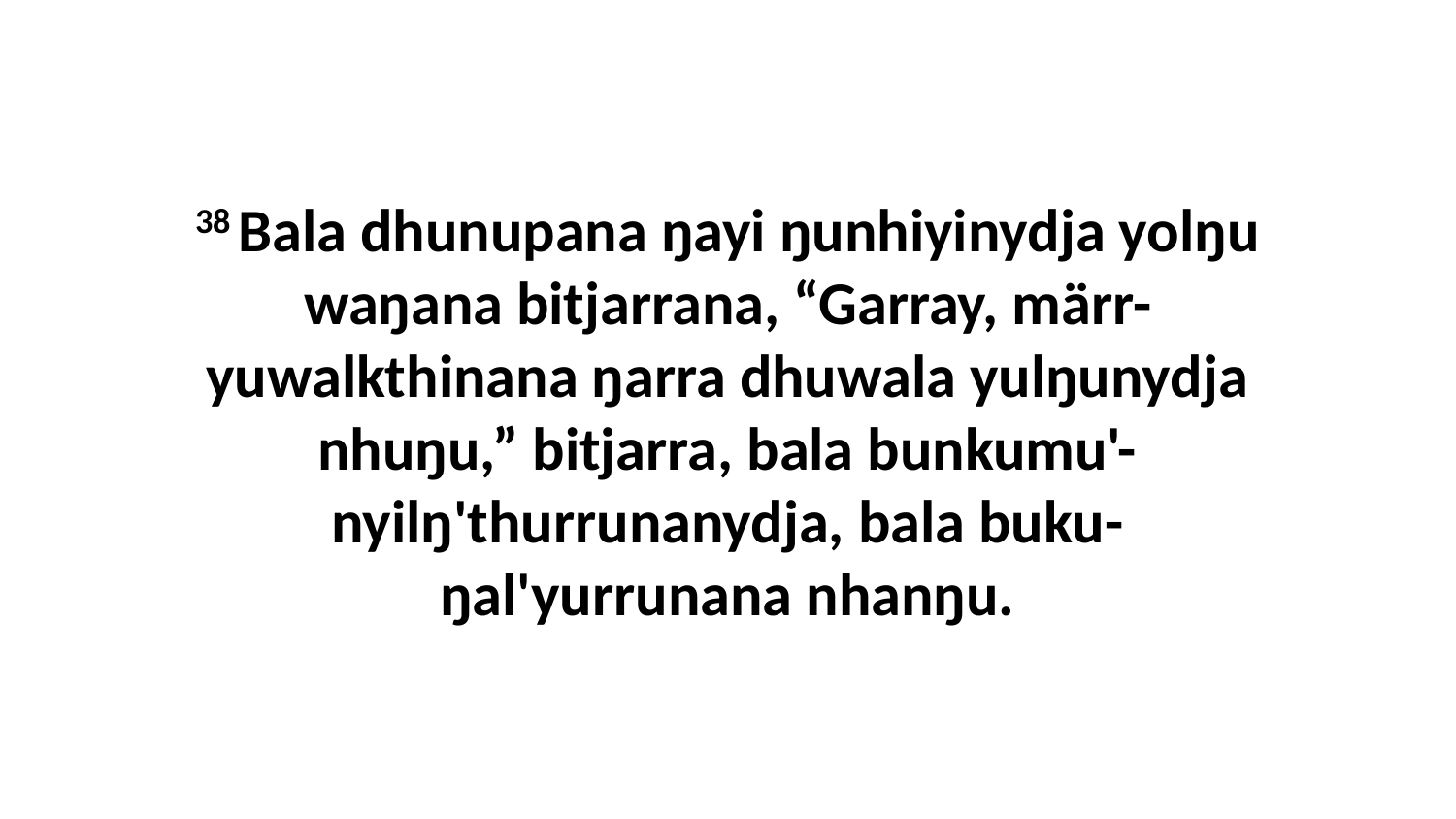

38 Bala dhunupana ŋayi ŋunhiyinydja yolŋu waŋana bitjarrana, “Garray, märr-yuwalkthinana ŋarra dhuwala yulŋunydja nhuŋu,” bitjarra, bala bunkumu'-nyilŋ'thurrunanydja, bala buku-ŋal'yurrunana nhanŋu.